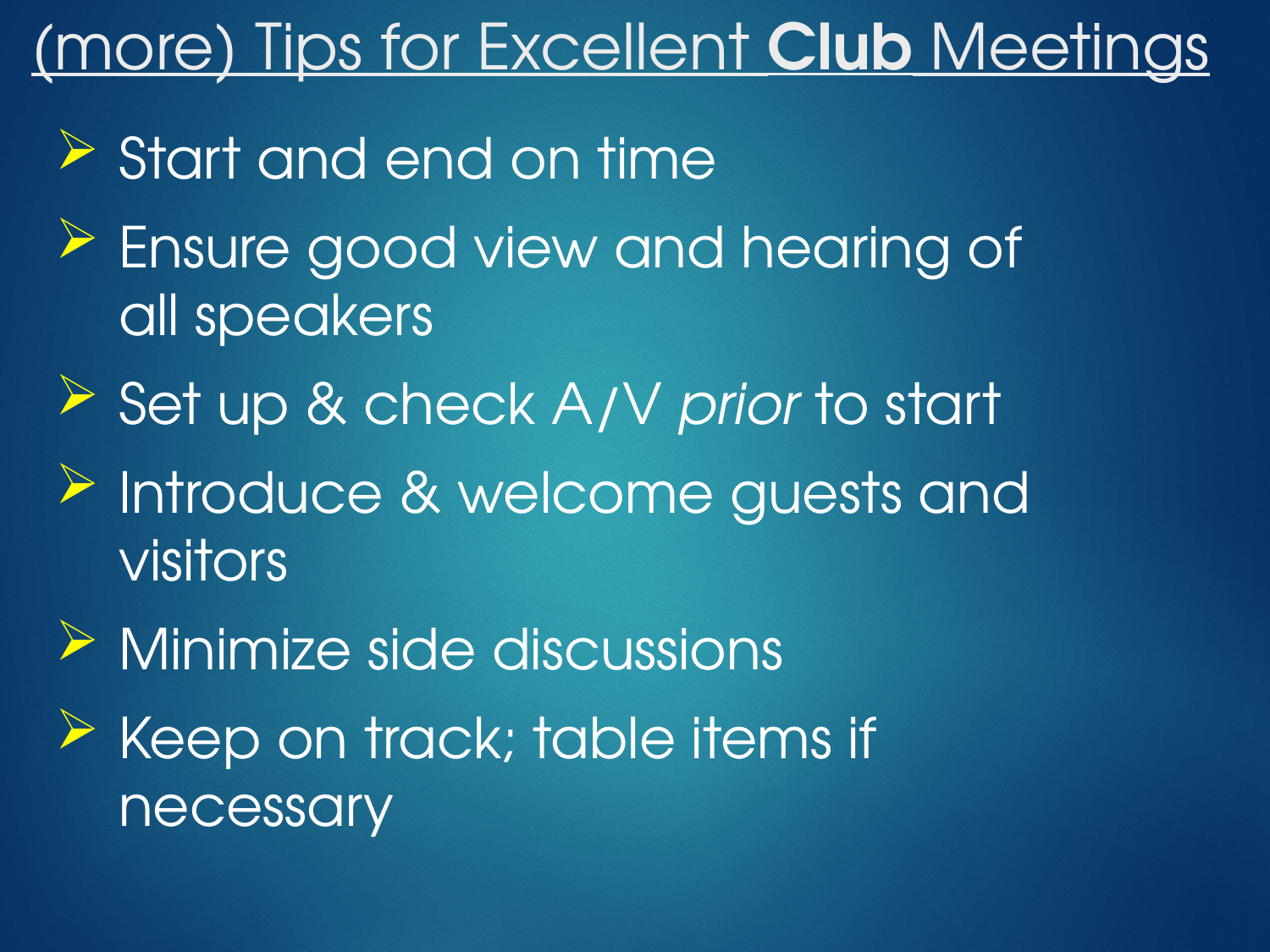

# (more) Tips for Excellent Club Meetings
Start and end on time
Ensure good view and hearing of all speakers
Set up & check A/V prior to start
Introduce & welcome guests and visitors
Minimize side discussions
Keep on track; table items if necessary